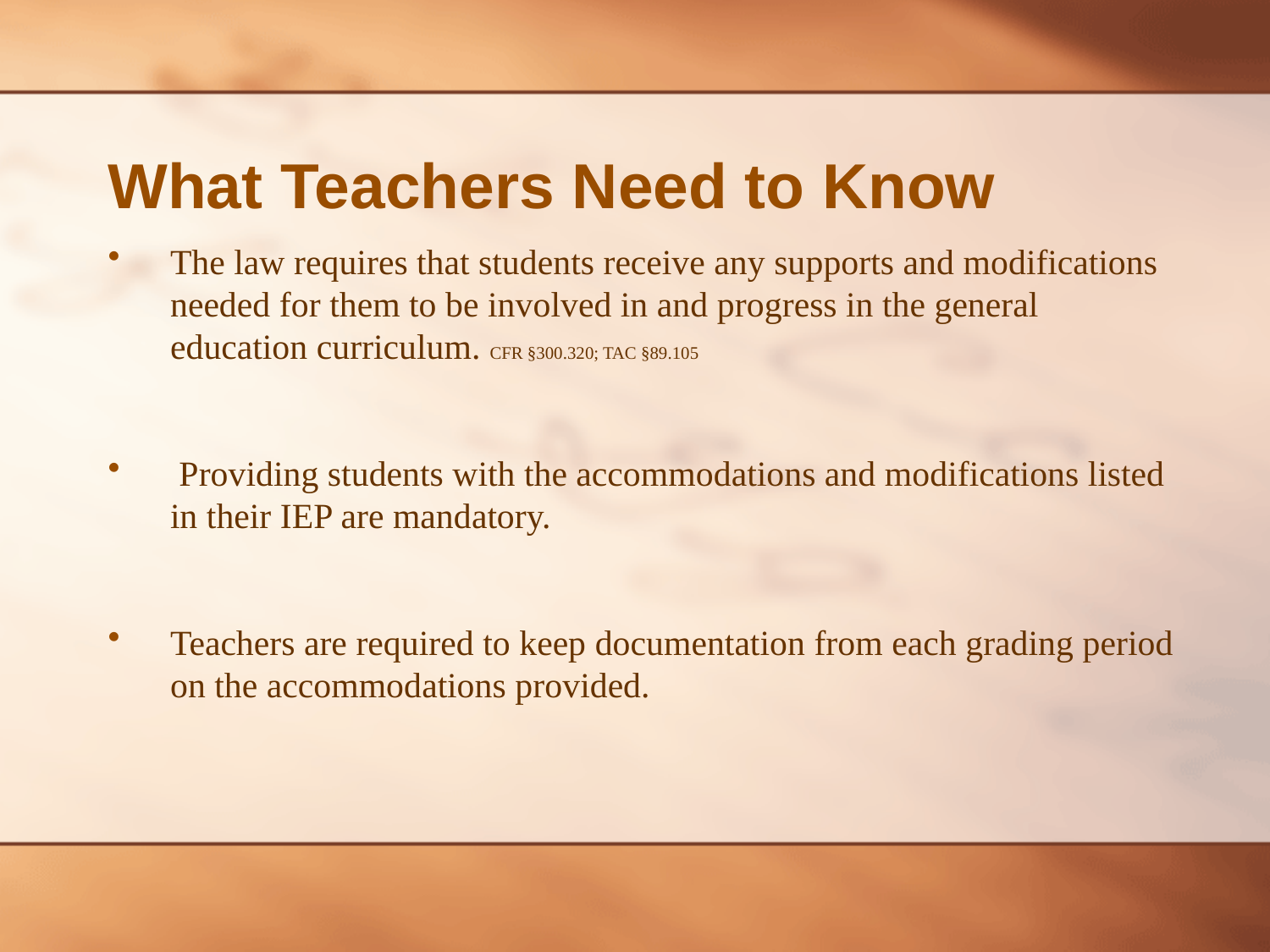

# What Teachers Need to Know
The law requires that students receive any supports and modifications needed for them to be involved in and progress in the general education curriculum. CFR §300.320; TAC §89.105

 Providing students with the accommodations and modifications listed in their IEP are mandatory.

Teachers are required to keep documentation from each grading period on the accommodations provided.